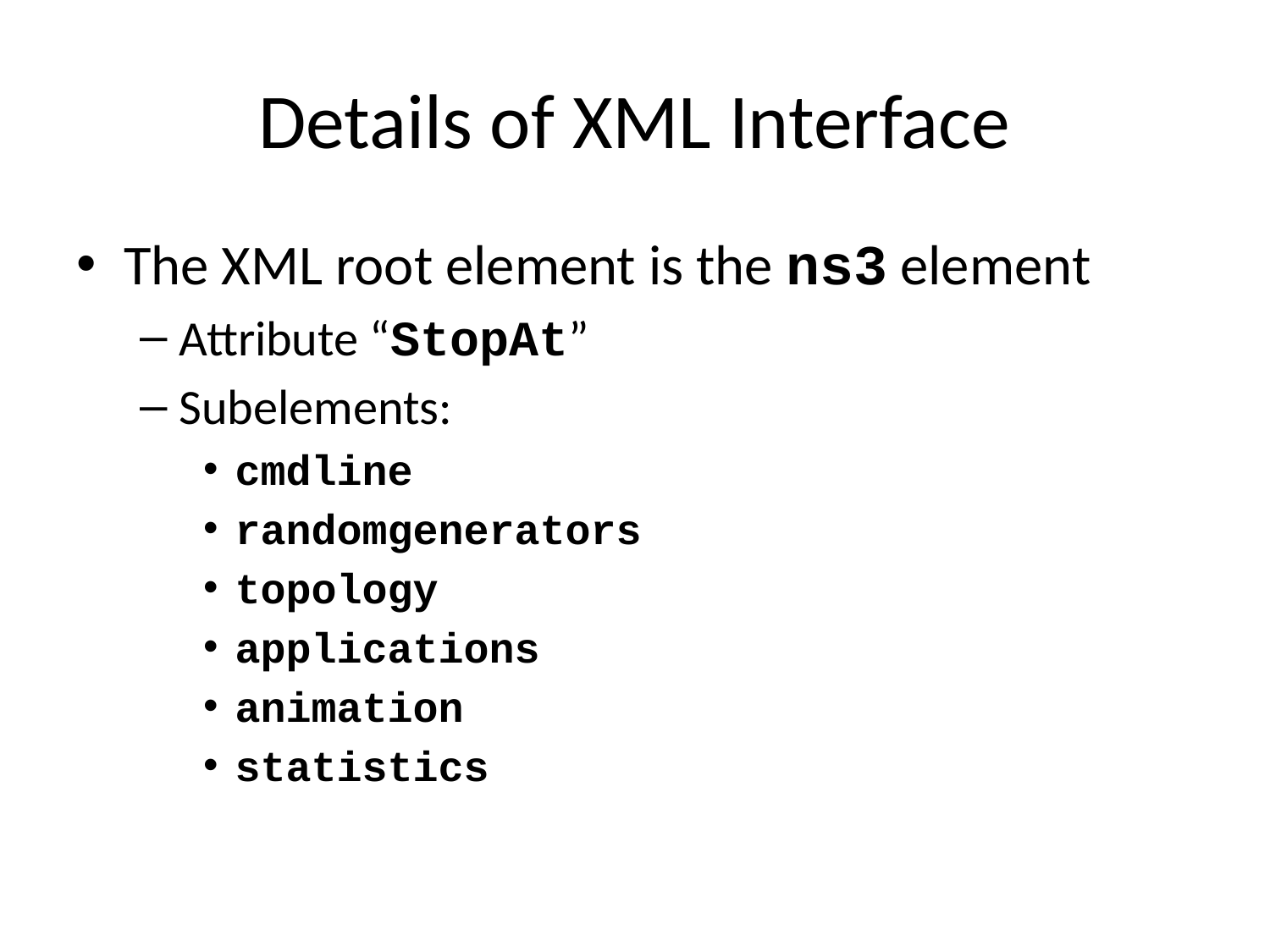

# Details of XML Interface
The XML root element is the ns3 element
Attribute “StopAt”
Subelements:
cmdline
randomgenerators
topology
applications
animation
statistics